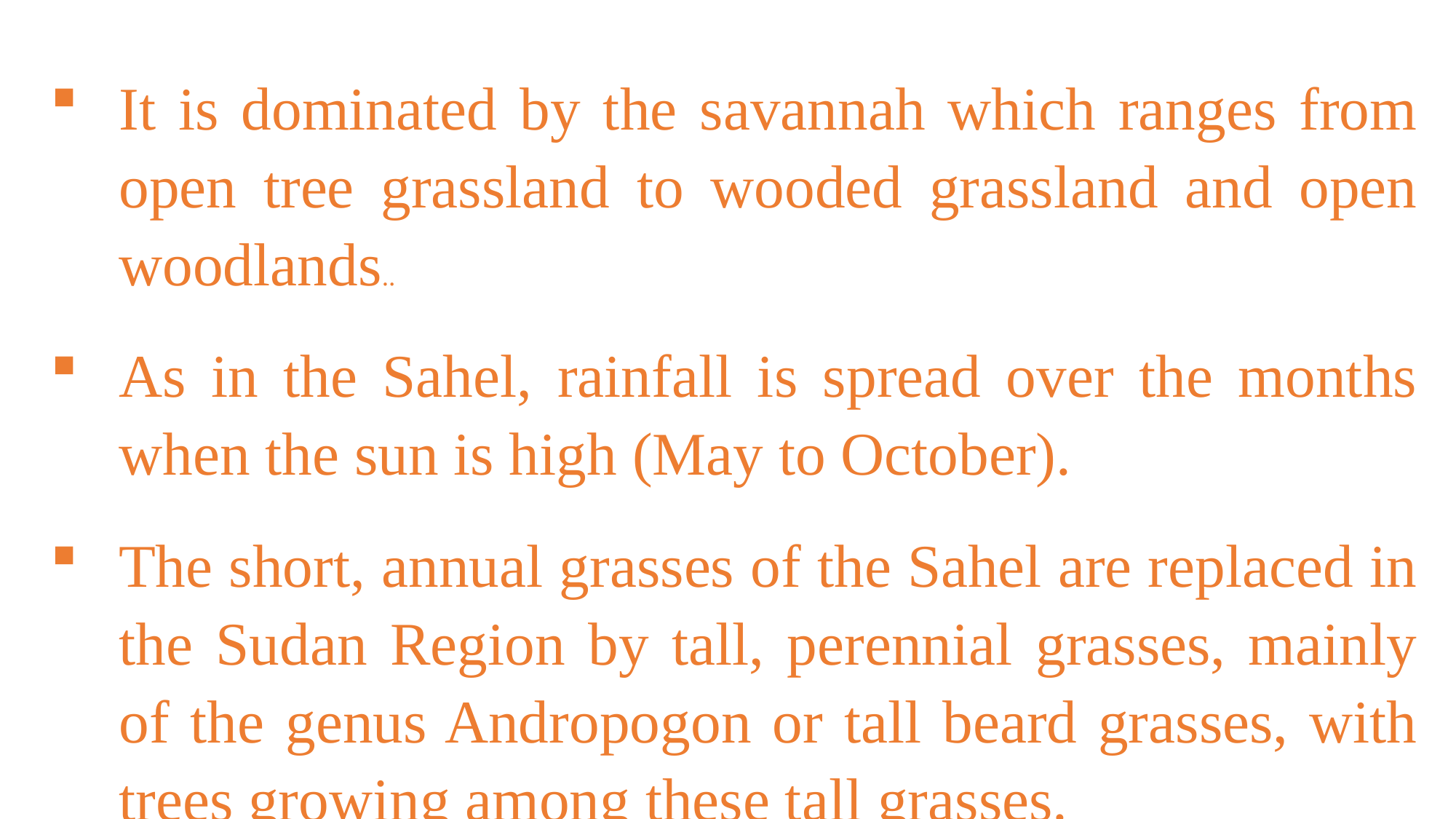

It is dominated by the savannah which ranges from open tree grassland to wooded grassland and open woodlands..
As in the Sahel, rainfall is spread over the months when the sun is high (May to October).
The short, annual grasses of the Sahel are replaced in the Sudan Region by tall, perennial grasses, mainly of the genus Andropogon or tall beard grasses, with trees growing among these tall grasses.